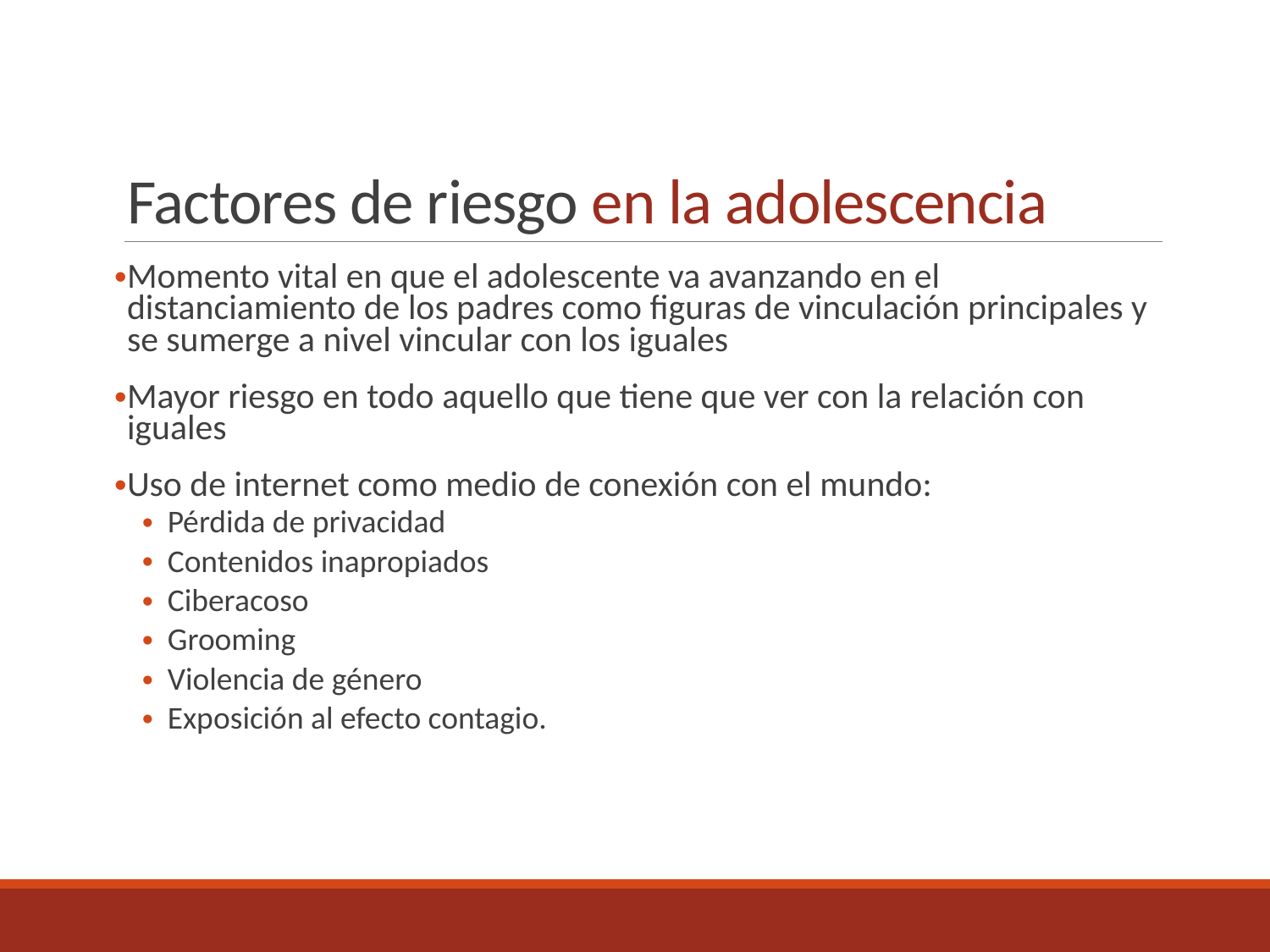

# Factores de riesgo en la adolescencia
Momento vital en que el adolescente va avanzando en el distanciamiento de los padres como figuras de vinculación principales y se sumerge a nivel vincular con los iguales
Mayor riesgo en todo aquello que tiene que ver con la relación con iguales
Uso de internet como medio de conexión con el mundo:
Pérdida de privacidad
Contenidos inapropiados
Ciberacoso
Grooming
Violencia de género
Exposición al efecto contagio.